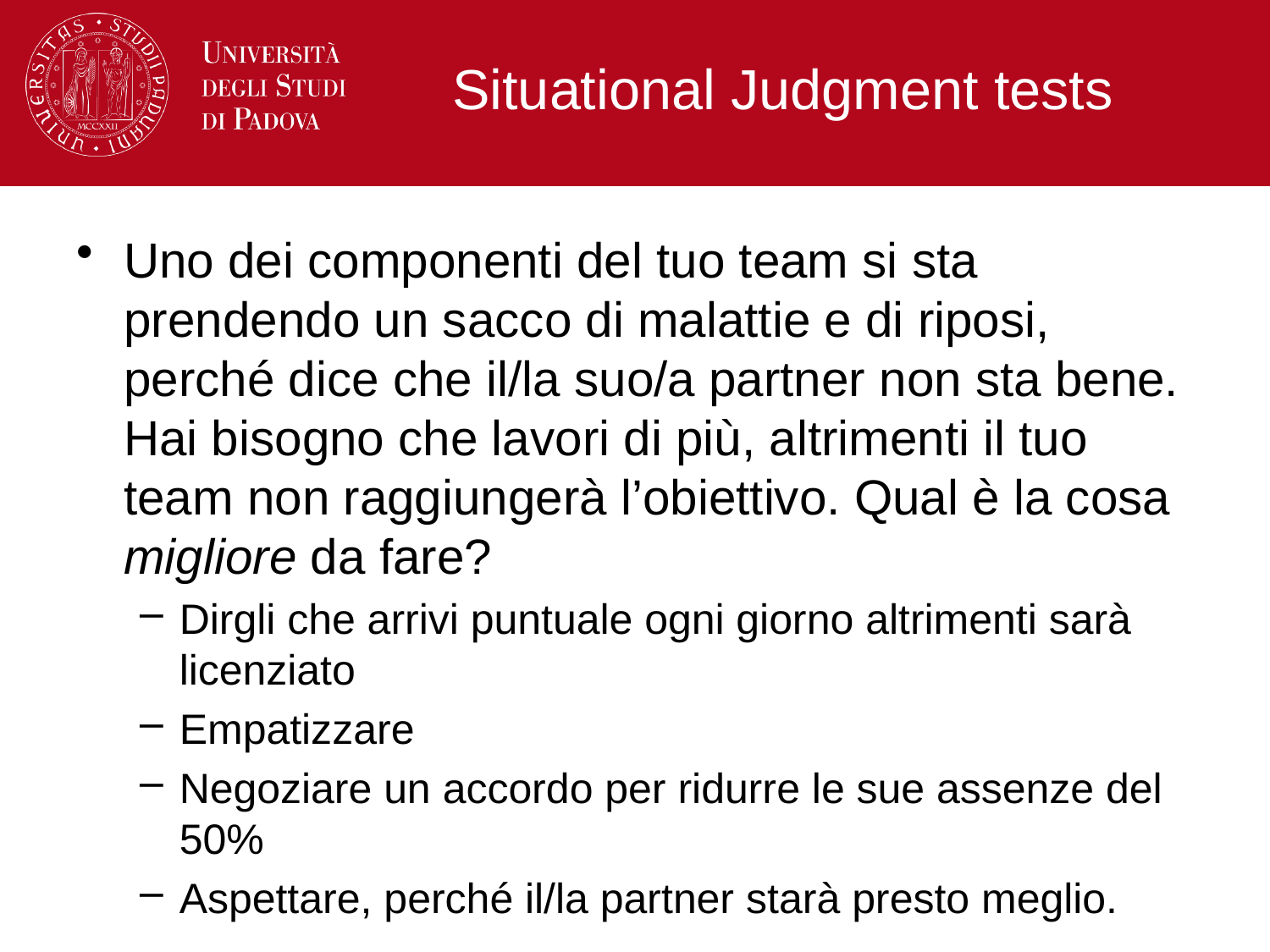

# Situational Judgment tests
Uno dei componenti del tuo team si sta prendendo un sacco di malattie e di riposi, perché dice che il/la suo/a partner non sta bene. Hai bisogno che lavori di più, altrimenti il tuo team non raggiungerà l’obiettivo. Qual è la cosa migliore da fare?
Dirgli che arrivi puntuale ogni giorno altrimenti sarà licenziato
Empatizzare
Negoziare un accordo per ridurre le sue assenze del 50%
Aspettare, perché il/la partner starà presto meglio.